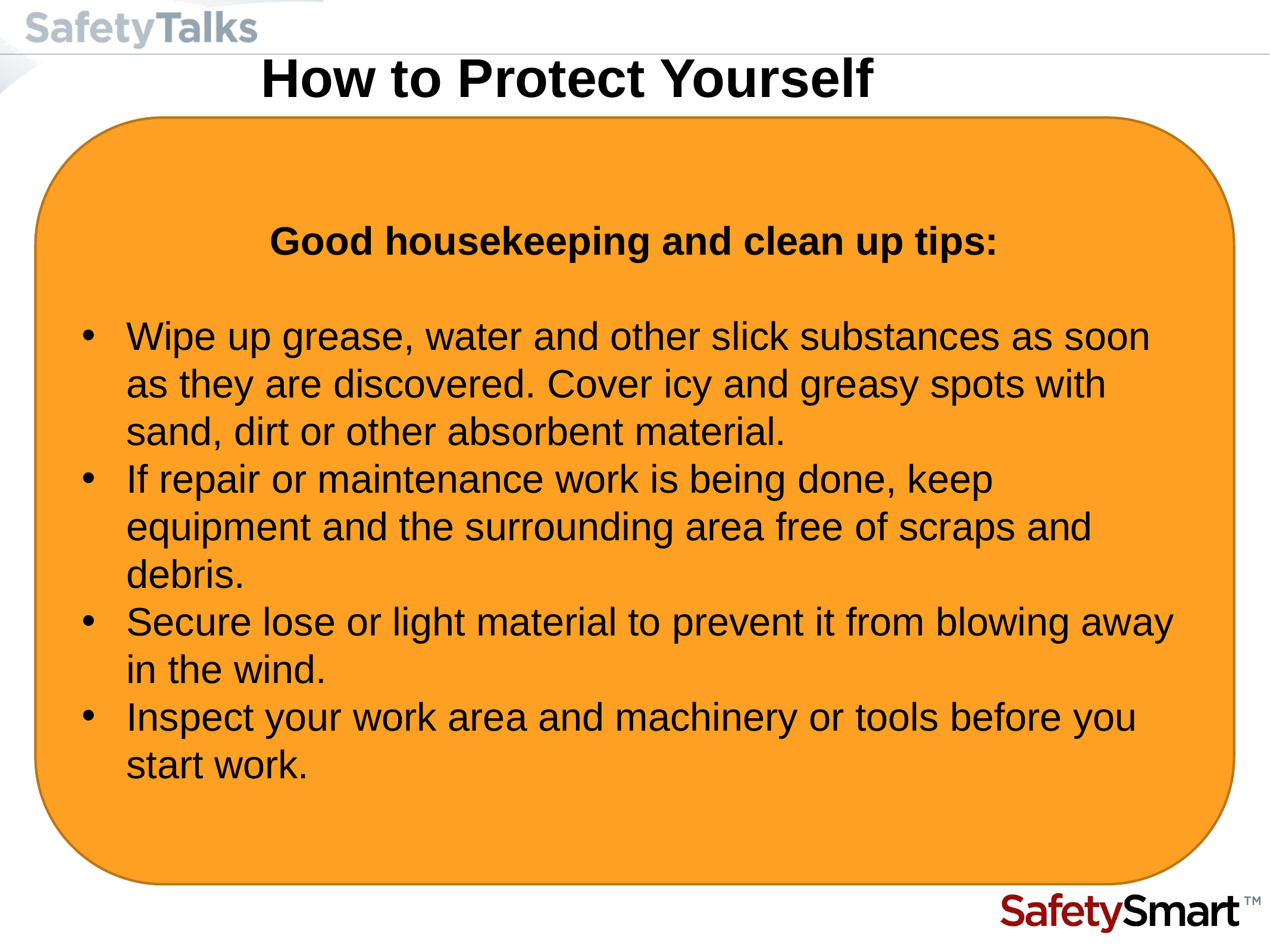

How to Protect Yourself
Good housekeeping and clean up tips:

Wipe up grease, water and other slick substances as soon as they are discovered. Cover icy and greasy spots with sand, dirt or other absorbent material.
If repair or maintenance work is being done, keep equipment and the surrounding area free of scraps and debris.
Secure lose or light material to prevent it from blowing away in the wind.
Inspect your work area and machinery or tools before you start work.